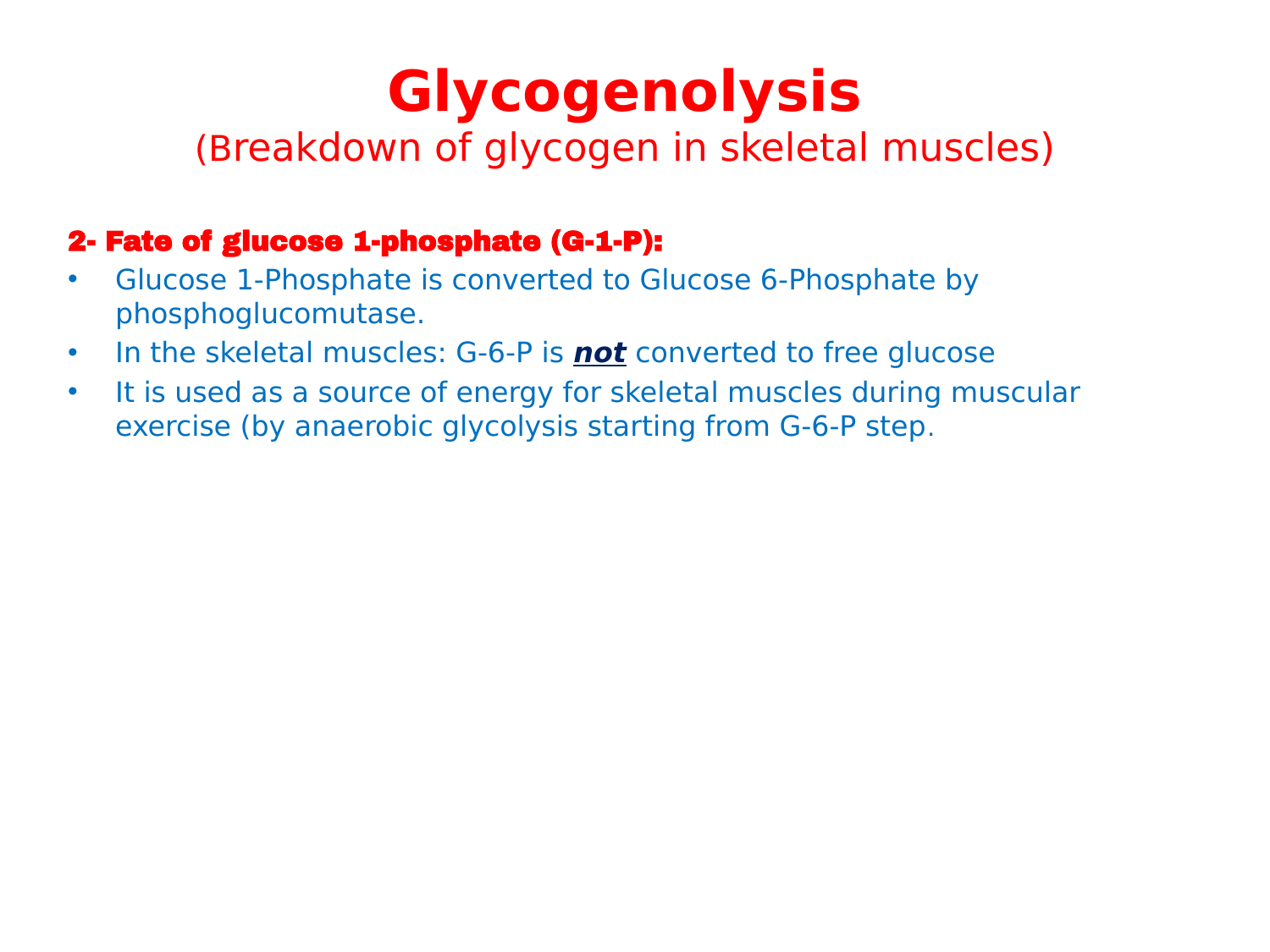

# Glycogenolysis (Breakdown of glycogen in skeletal muscles)
2- Fate of glucose 1-phosphate (G-1-P):
Glucose 1-Phosphate is converted to Glucose 6-Phosphate by phosphoglucomutase.
In the skeletal muscles: G-6-P is not converted to free glucose
It is used as a source of energy for skeletal muscles during muscular  exercise (by anaerobic glycolysis starting from G-6-P step.